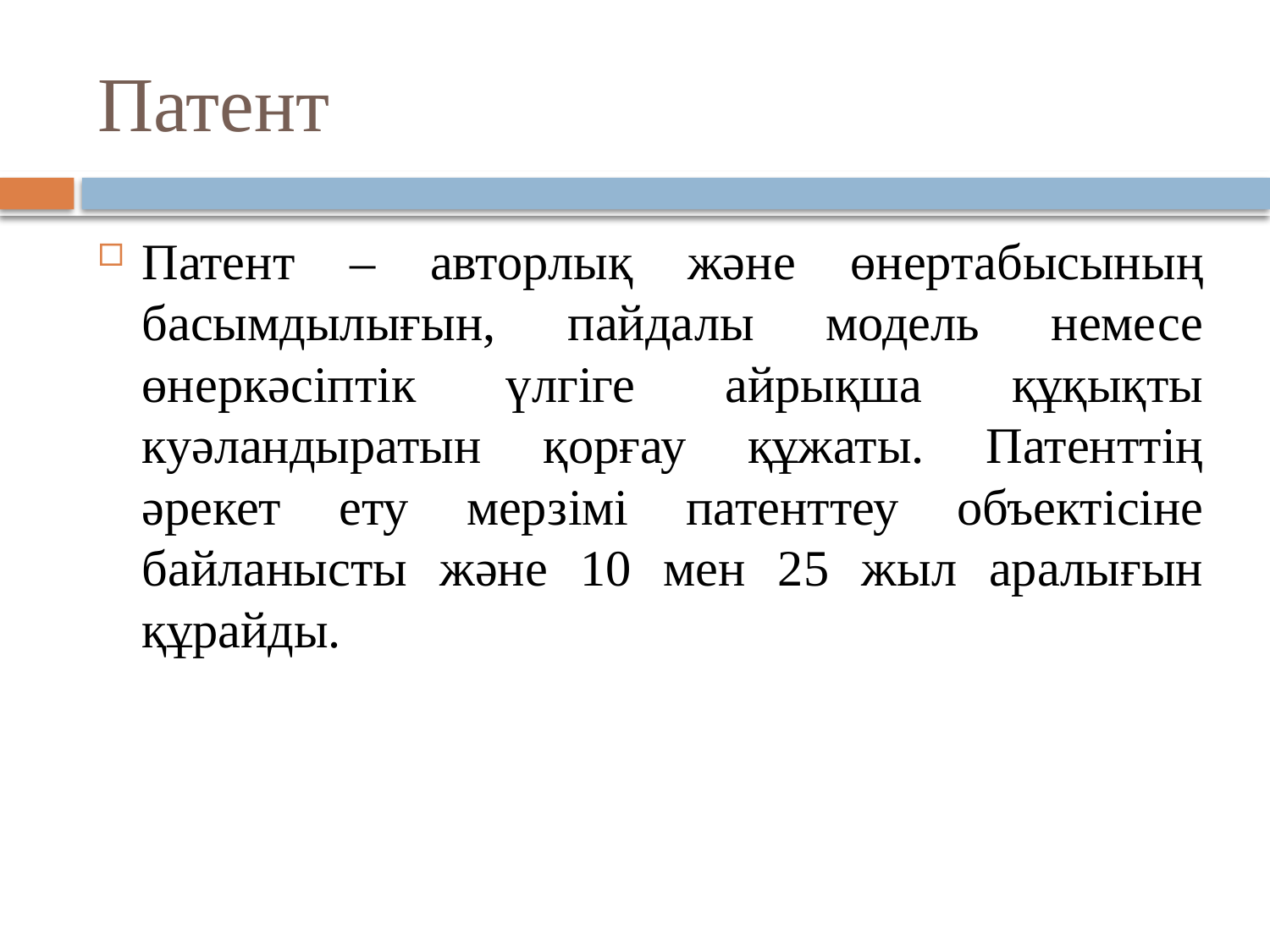

# Патент
Патент – авторлық және өнертабысының басымдылығын, пайдалы модель немесе өнеркәсіптік үлгіге айрықша құқықты куәландыратын қорғау құжаты. Патенттің әрекет ету мерзімі патенттеу объектісіне байланысты және 10 мен 25 жыл аралығын құрайды.